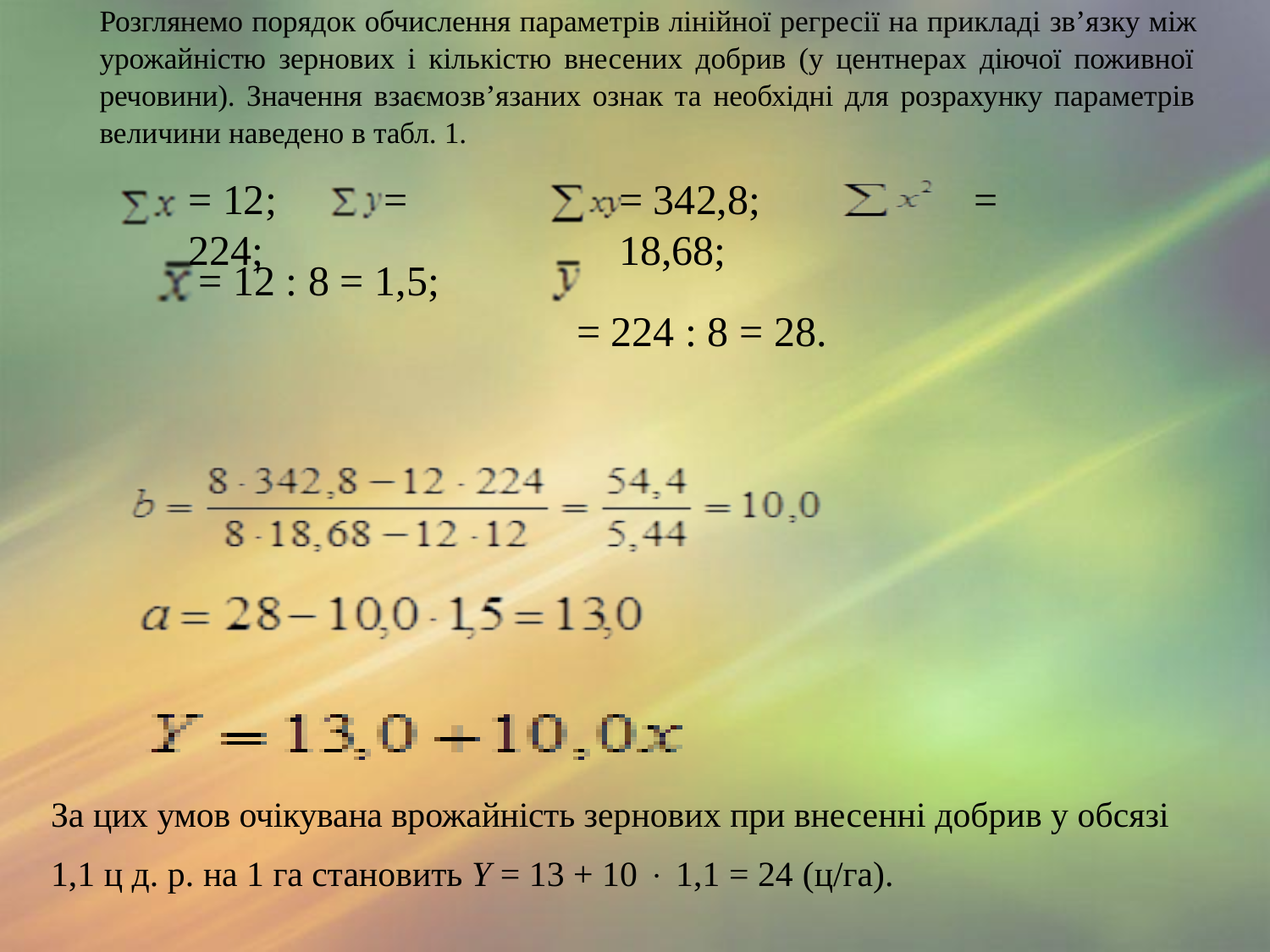

Розглянемо порядок обчислення параметрів лінійної регресії на прикладі зв’язку між  урожайністю зернових і кількістю внесених добрив (у центнерах діючої поживної  речовини). Значення взаємозв’язаних ознак та необхідні для розрахунку параметрів  величини наведено в табл. 1.
# = 12;	= 224;
= 342,8;	= 18,68;
= 224 : 8 = 28.

= 12 : 8 = 1,5;

За цих умов очікувана врожайність зернових при внесенні добрив у обсязі  1,1 ц д. р. на 1 га становить Y = 13 + 10 ⋅ 1,1 = 24 (ц/га).